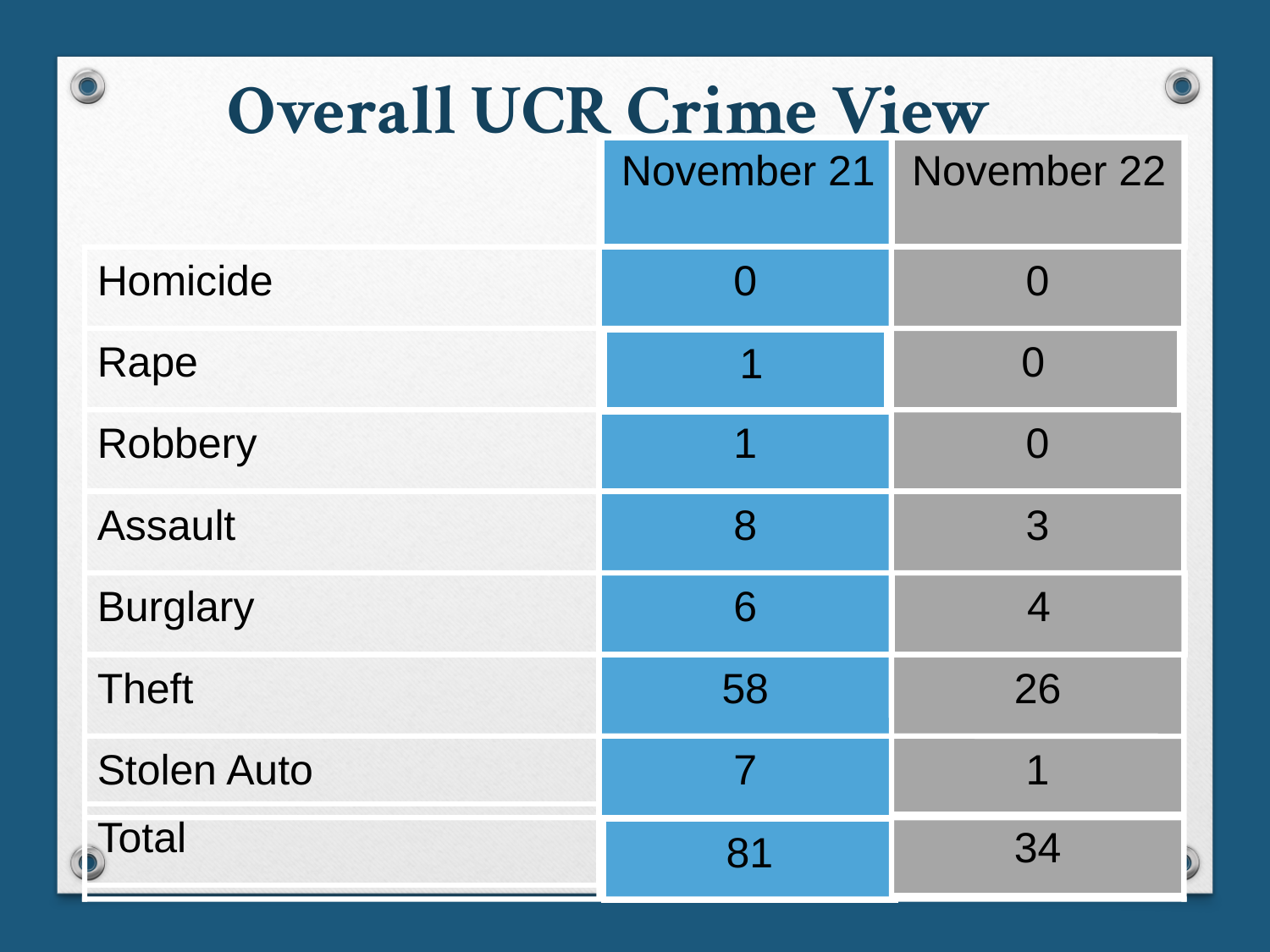

# Overall UCR Crime View

November 21

November 22

Homicide

0
0
Rape

0
1
Robbery

1
0

Assault

8
3
Burglary

6
4
Theft

58
26
Stolen Auto

7
1

Total
34

81